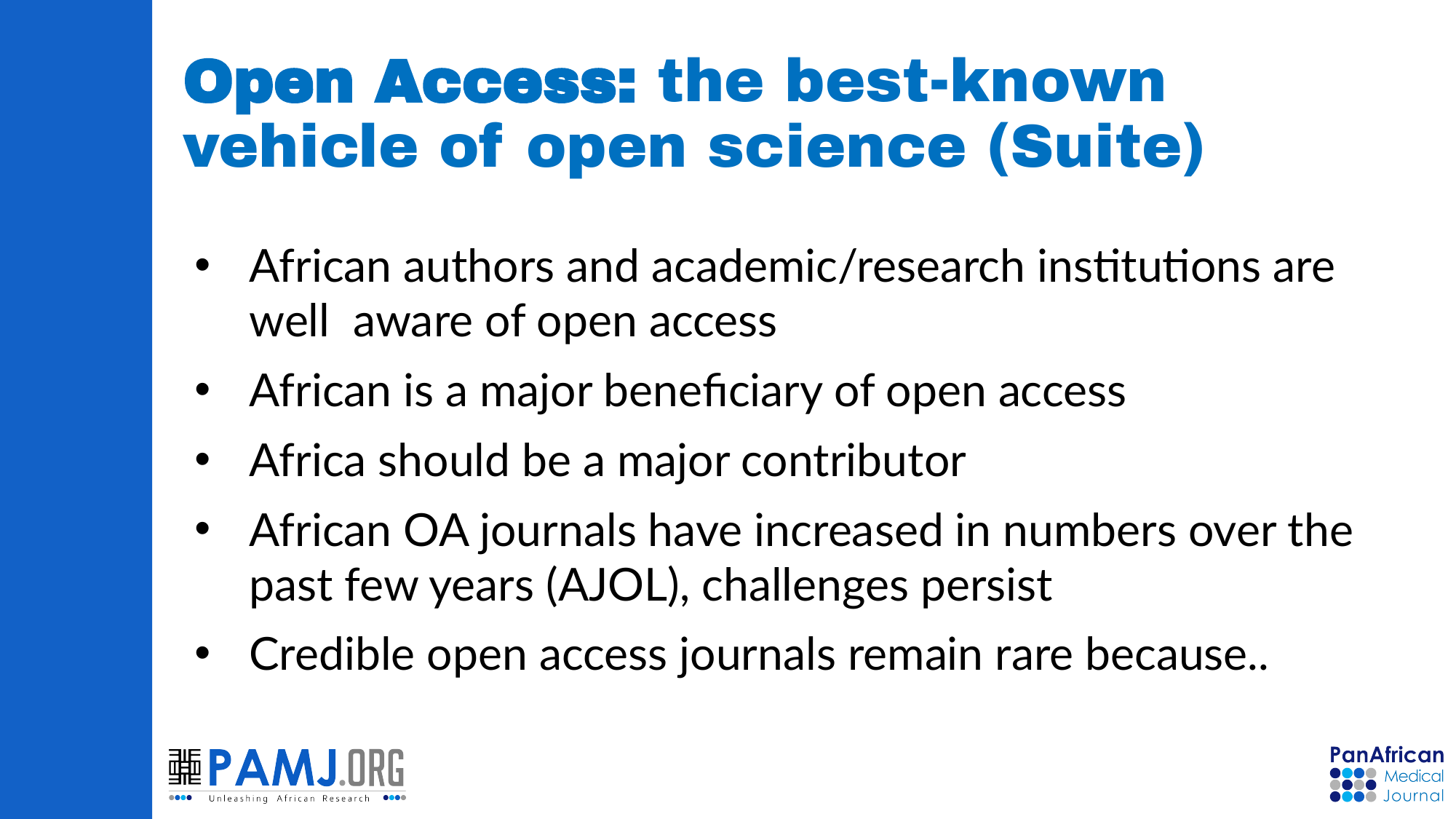

# Open Access: the best-known vehicle of open science (Suite)
African authors and academic/research institutions are well  aware of open access
African is a major beneficiary of open access
Africa should be a major contributor
African OA journals have increased in numbers over the past few years (AJOL), challenges persist
Credible open access journals remain rare because..